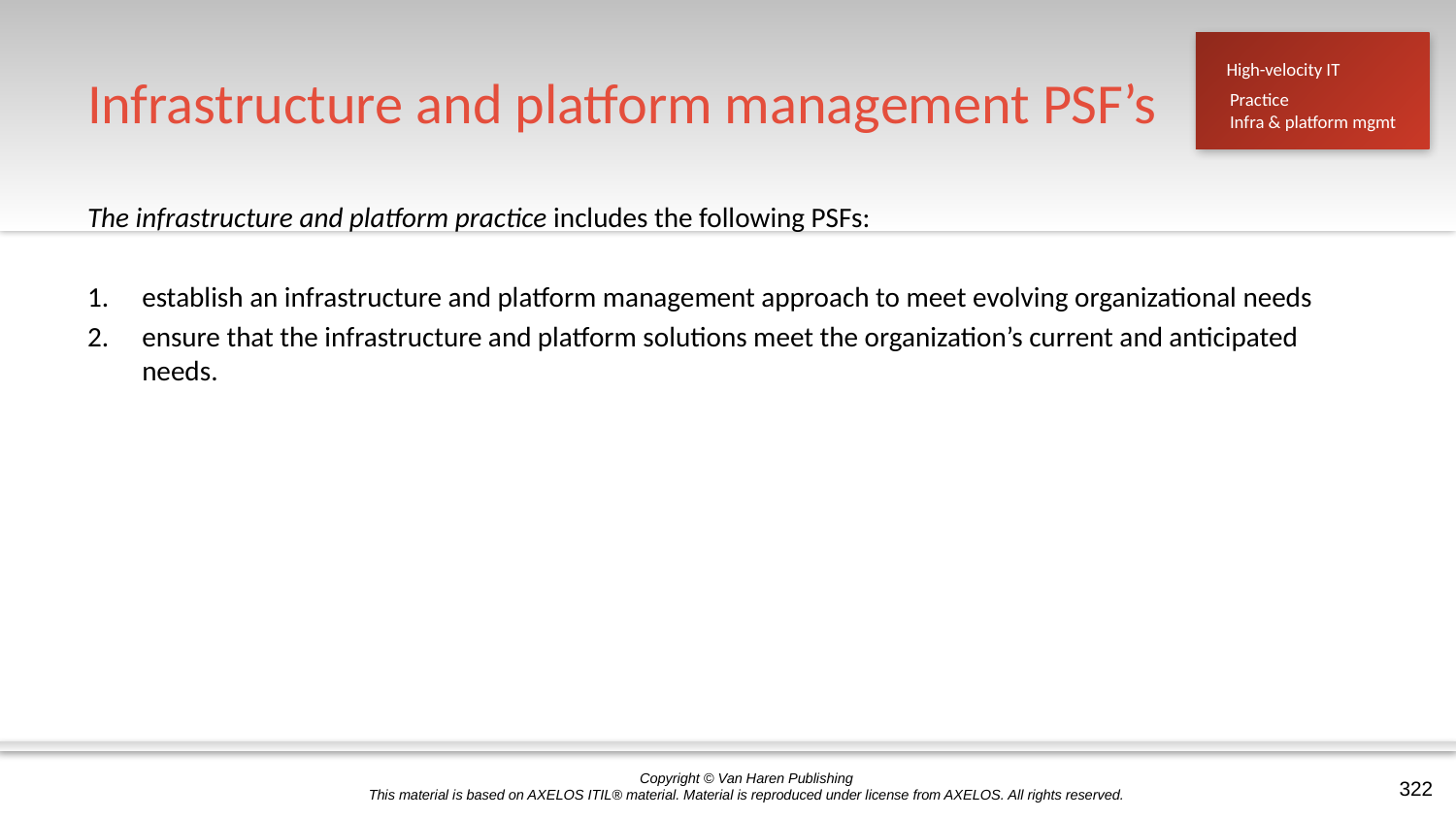

# Infrastructure and platform management PSF’s
High-velocity IT
Practice
Infra & platform mgmt
The infrastructure and platform practice includes the following PSFs:

establish an infrastructure and platform management approach to meet evolving organizational needs
ensure that the infrastructure and platform solutions meet the organization’s current and anticipated needs.